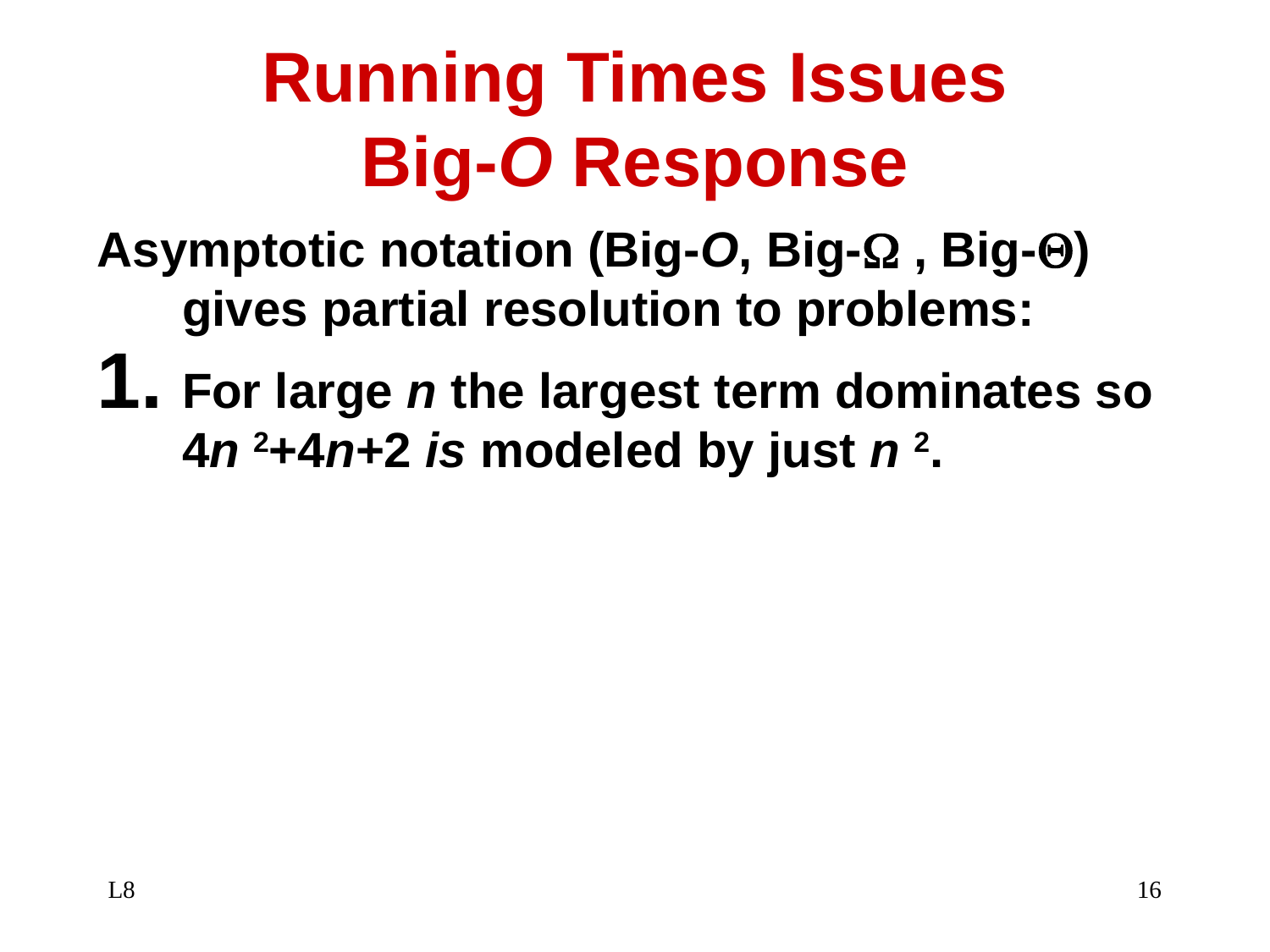

# Running Times Issues Big-O Response
Asymptotic notation (Big-O, Big-Ω , Big-Θ) gives partial resolution to problems:
For large n the largest term dominates so 4n 2+4n+2 is modeled by just n 2.
L8
16